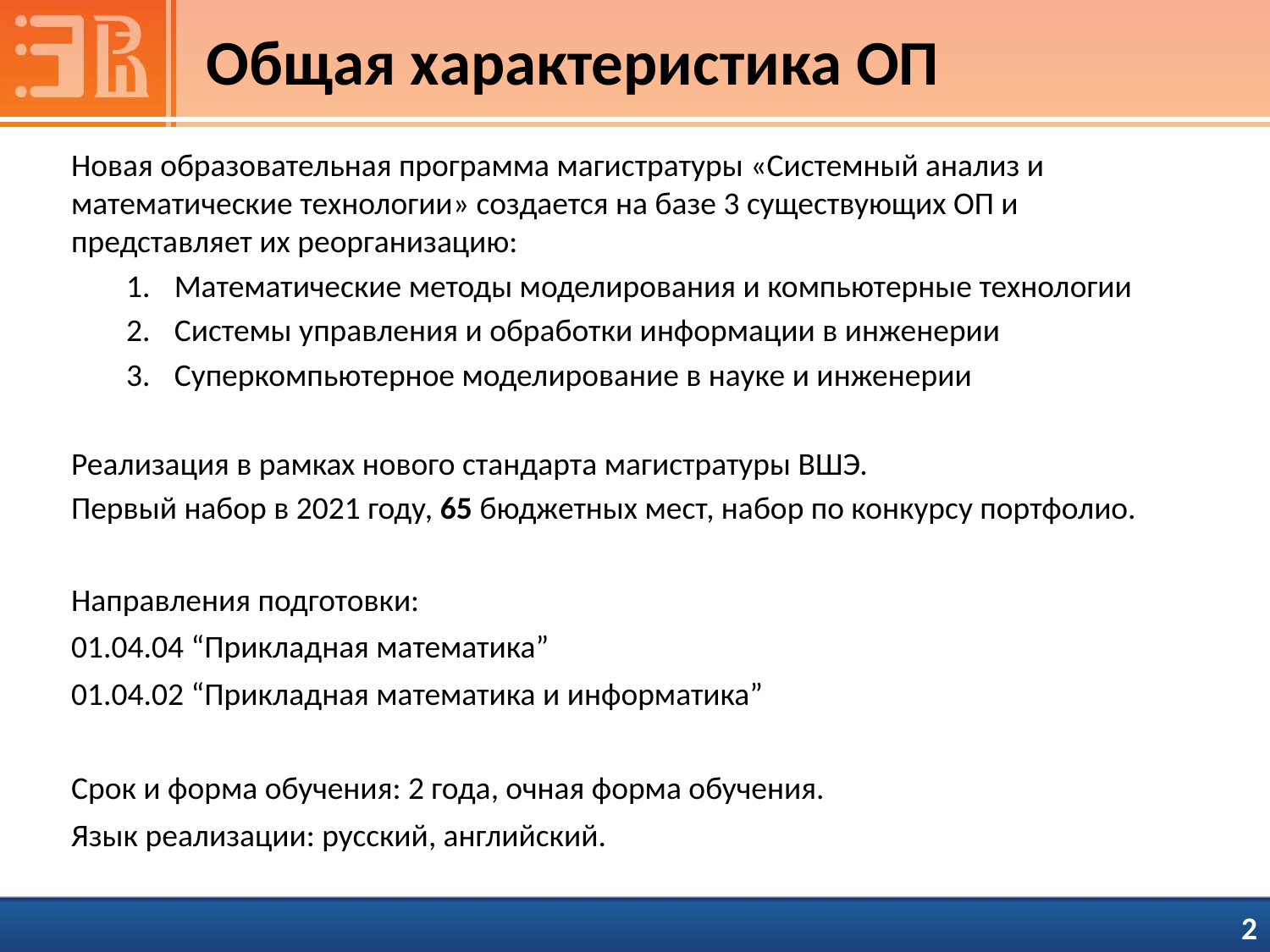

# Общая характеристика ОП
Новая образовательная программа магистратуры «Системный анализ и математические технологии» создается на базе 3 существующих ОП и представляет их реорганизацию:
Математические методы моделирования и компьютерные технологии
Системы управления и обработки информации в инженерии
Суперкомпьютерное моделирование в науке и инженерии

Реализация в рамках нового стандарта магистратуры ВШЭ.
Первый набор в 2021 году, 65 бюджетных мест, набор по конкурсу портфолио.

Направления подготовки:
01.04.04 “Прикладная математика”
01.04.02 “Прикладная математика и информатика”

Срок и форма обучения: 2 года, очная форма обучения.
Язык реализации: русский, английский.

 2